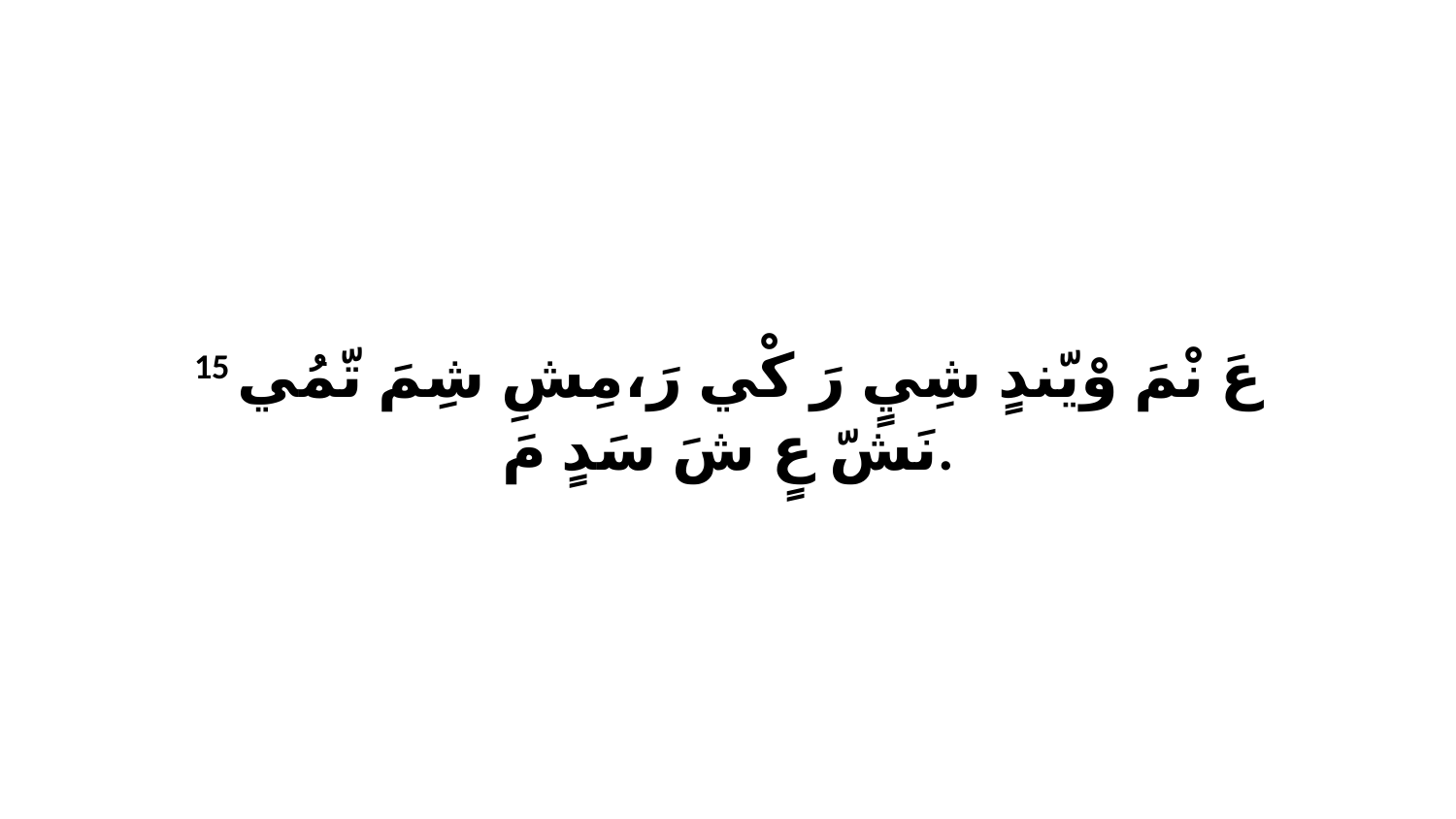

15 عَ نْمَ وْيّندٍ شِيٍ رَ كْي رَ،مِشِ شِمَ تّمُي نَشّ عٍ شَ سَدٍ مَ.